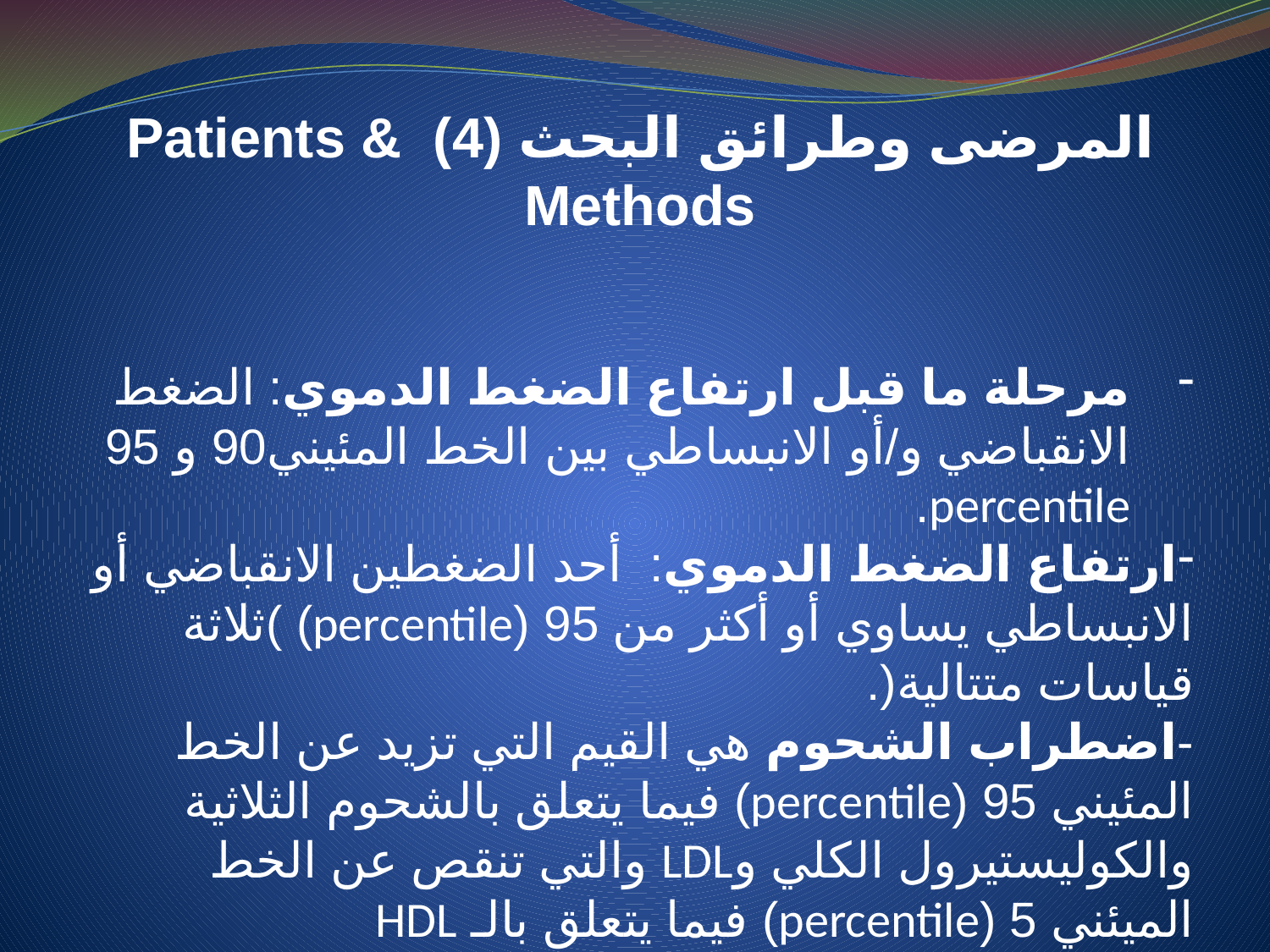

المرضى وطرائق البحث (4)  Patients & Methods

مرحلة ما قبل ارتفاع الضغط الدموي: الضغط الانقباضي و/أو الانبساطي بين الخط المئيني90 و 95 percentile.
ارتفاع الضغط الدموي:  أحد الضغطين الانقباضي أو الانبساطي يساوي أو أكثر من 95 (percentile) )ثلاثة قياسات متتالية(.
-اضطراب الشحوم هي القيم التي تزيد عن الخط المئيني 95 (percentile) فيما يتعلق بالشحوم الثلاثية والكوليستيرول الكلي وLDL والتي تنقص عن الخط الميئني 5 (percentile) فيما يتعلق بالـ HDL